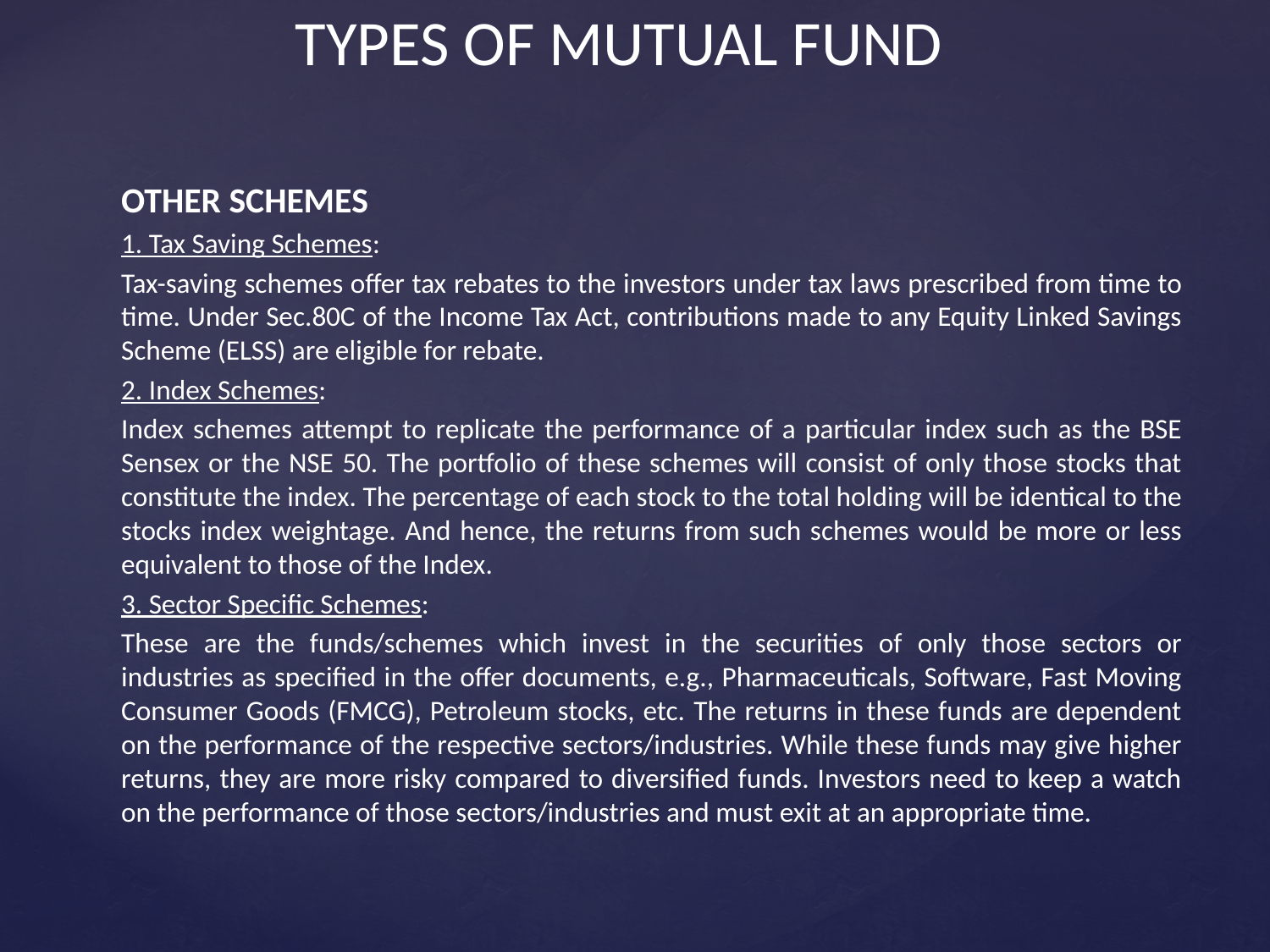

# TYPES OF MUTUAL FUND
OTHER SCHEMES
1. Tax Saving Schemes:
Tax-saving schemes offer tax rebates to the investors under tax laws prescribed from time to time. Under Sec.80C of the Income Tax Act, contributions made to any Equity Linked Savings Scheme (ELSS) are eligible for rebate.
2. Index Schemes:
Index schemes attempt to replicate the performance of a particular index such as the BSE Sensex or the NSE 50. The portfolio of these schemes will consist of only those stocks that constitute the index. The percentage of each stock to the total holding will be identical to the stocks index weightage. And hence, the returns from such schemes would be more or less equivalent to those of the Index.
3. Sector Specific Schemes:
These are the funds/schemes which invest in the securities of only those sectors or industries as specified in the offer documents, e.g., Pharmaceuticals, Software, Fast Moving Consumer Goods (FMCG), Petroleum stocks, etc. The returns in these funds are dependent on the performance of the respective sectors/industries. While these funds may give higher returns, they are more risky compared to diversified funds. Investors need to keep a watch on the performance of those sectors/industries and must exit at an appropriate time.